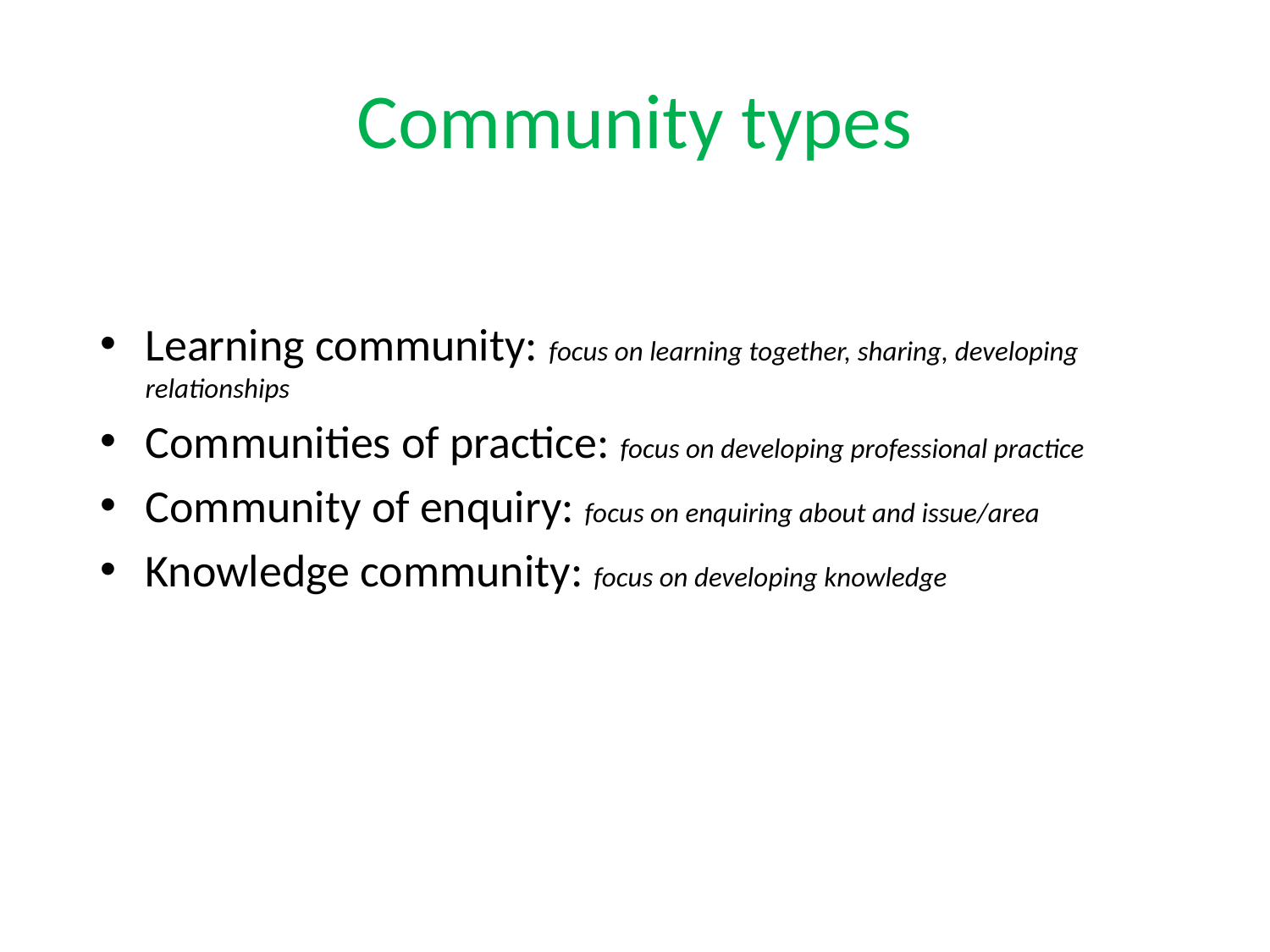

# Community types
Learning community: focus on learning together, sharing, developing relationships
Communities of practice: focus on developing professional practice
Community of enquiry: focus on enquiring about and issue/area
Knowledge community: focus on developing knowledge